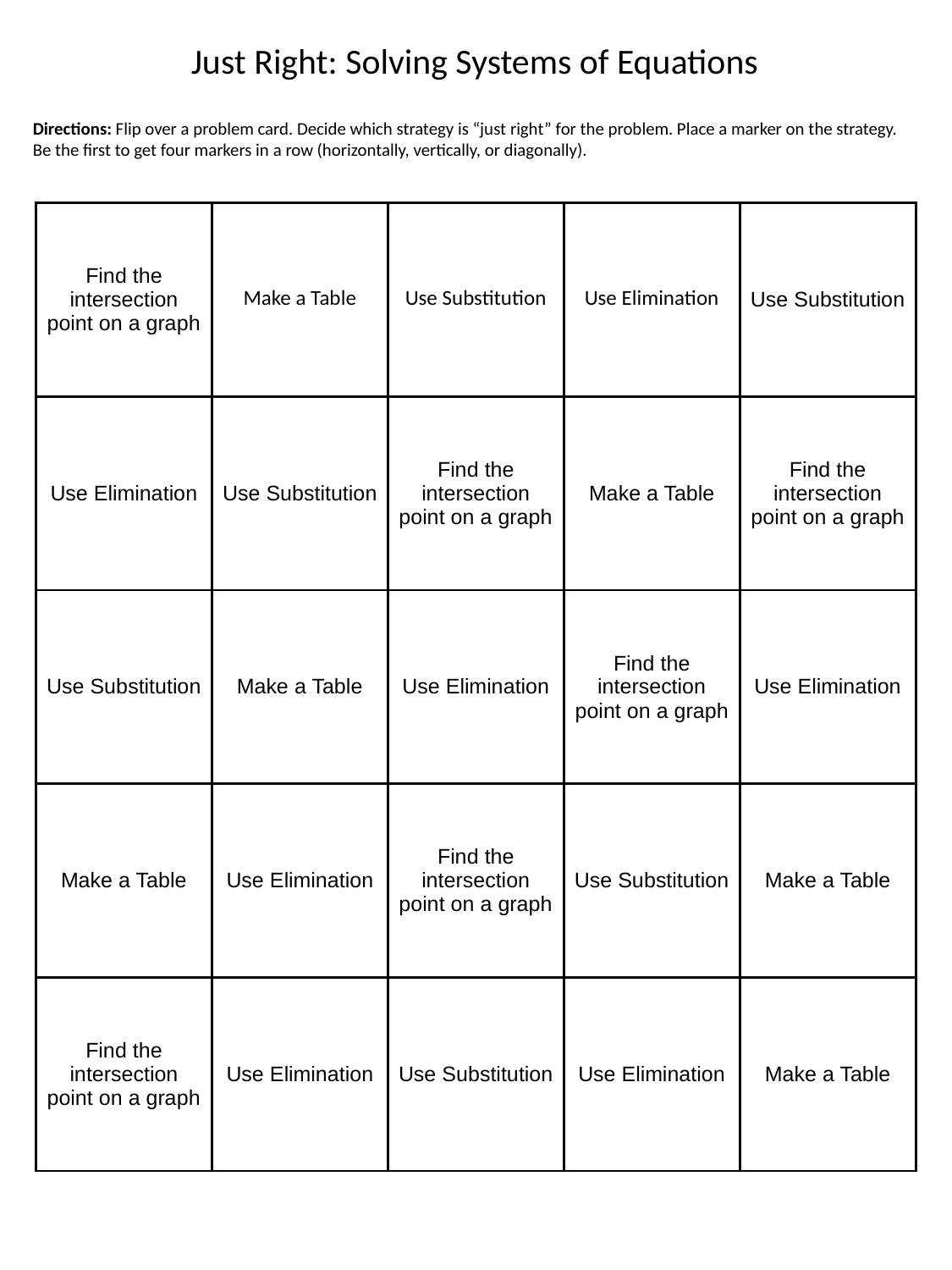

Just Right: Solving Systems of Equations
Directions: Flip over a problem card. Decide which strategy is “just right” for the problem. Place a marker on the strategy. Be the first to get four markers in a row (horizontally, vertically, or diagonally).

| Find the intersection point on a graph | Make a Table | Use Substitution | Use Elimination | Use Substitution |
| --- | --- | --- | --- | --- |
| Use Elimination | Use Substitution | Find the intersection point on a graph | Make a Table | Find the intersection point on a graph |
| Use Substitution | Make a Table | Use Elimination | Find the intersection point on a graph | Use Elimination |
| Make a Table | Use Elimination | Find the intersection point on a graph | Use Substitution | Make a Table |
| Find the intersection point on a graph | Use Elimination | Use Substitution | Use Elimination | Make a Table |